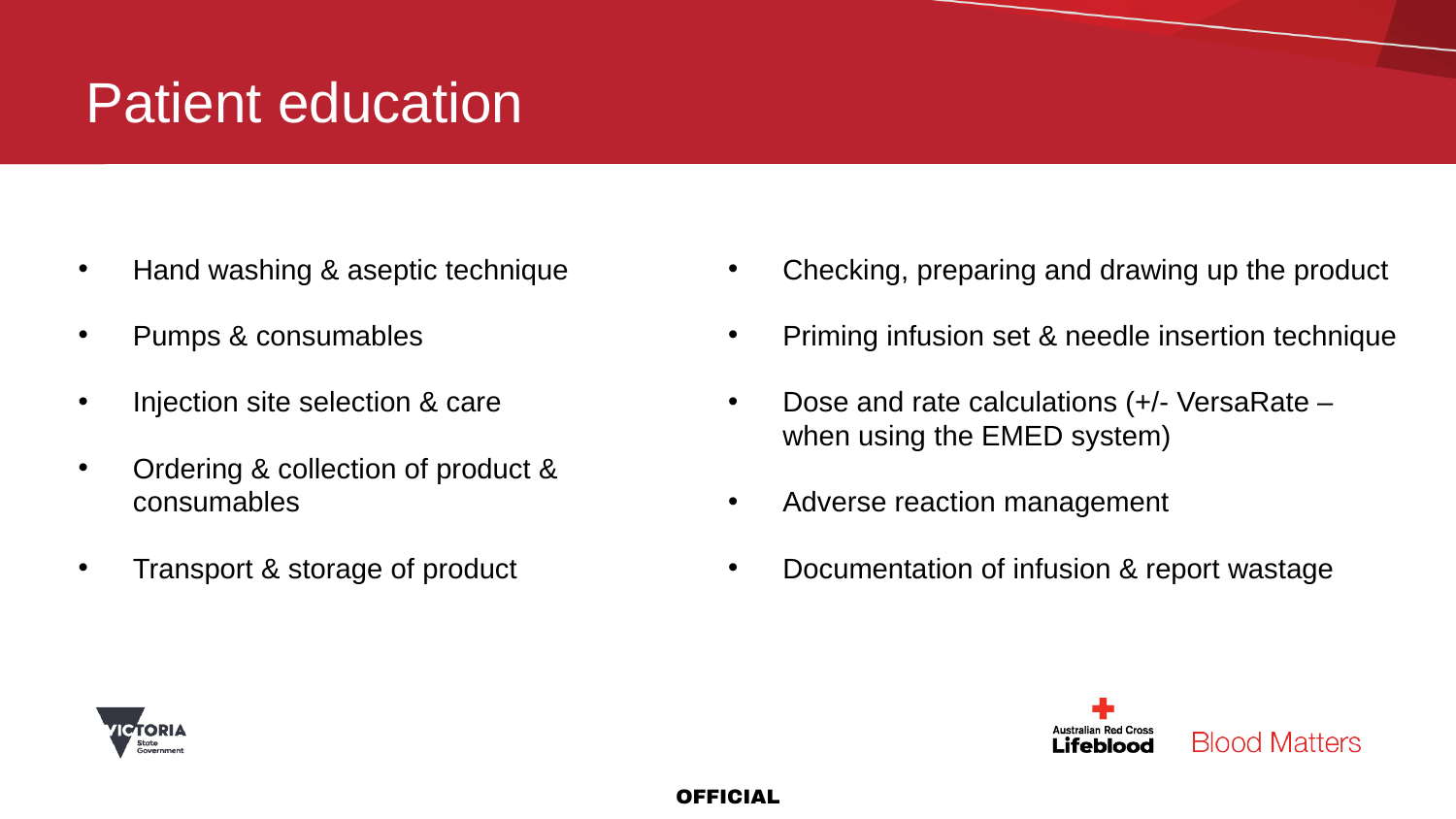

# Patient education
Hand washing & aseptic technique
Pumps & consumables
Injection site selection & care
Ordering & collection of product & consumables
Transport & storage of product

Checking, preparing and drawing up the product
Priming infusion set & needle insertion technique
Dose and rate calculations (+/- VersaRate – when using the EMED system)
Adverse reaction management
Documentation of infusion & report wastage